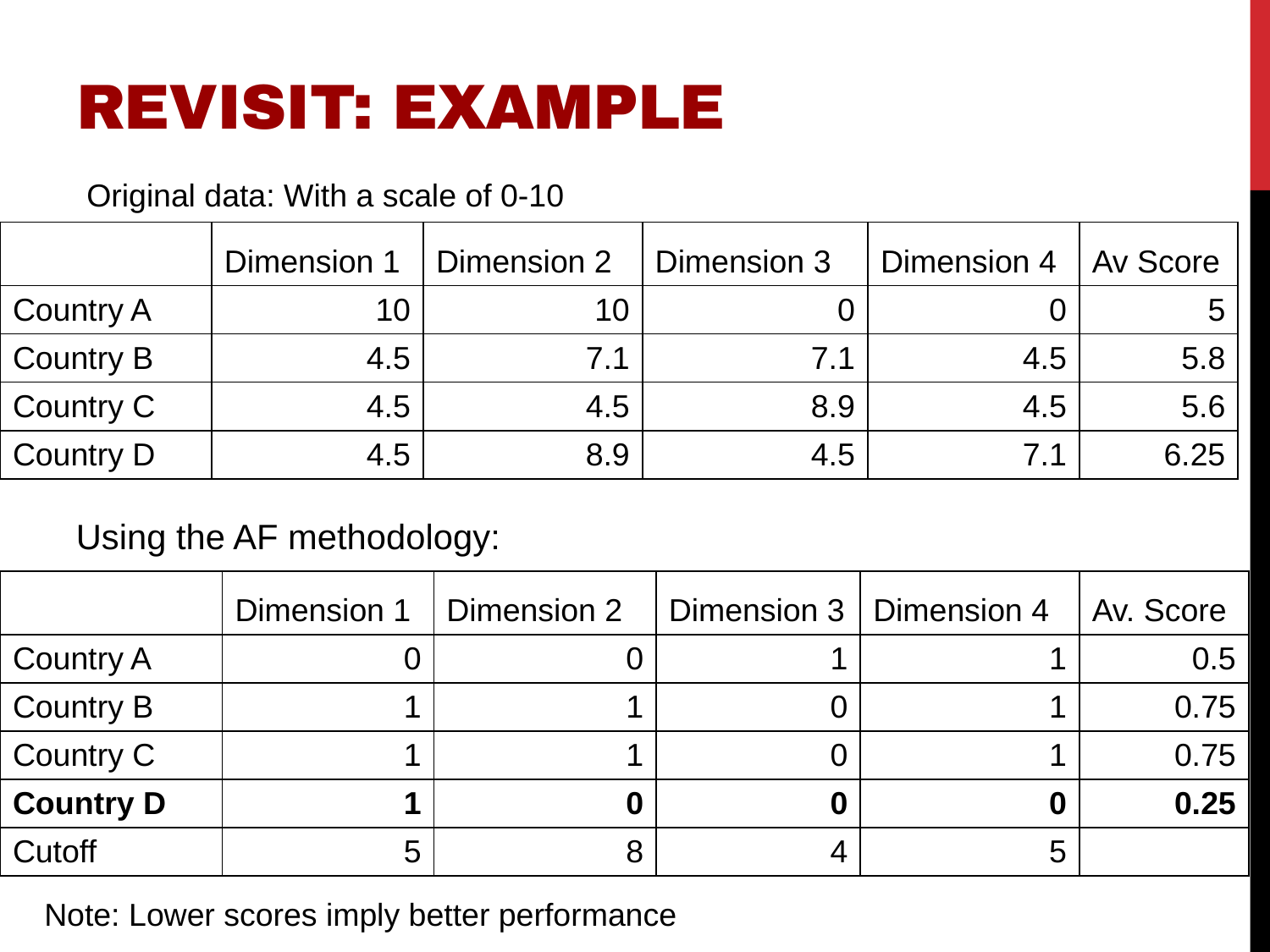

# Revisit: Example
Original data: With a scale of 0-10
|  | Dimension 1 | Dimension 2 | Dimension 3 | Dimension 4 | Av Score |
| --- | --- | --- | --- | --- | --- |
| Country A | 10 | 10 | 0 | 0 | 5 |
| Country B | 4.5 | 7.1 | 7.1 | 4.5 | 5.8 |
| Country C | 4.5 | 4.5 | 8.9 | 4.5 | 5.6 |
| Country D | 4.5 | 8.9 | 4.5 | 7.1 | 6.25 |
Using the AF methodology:
|  | Dimension 1 | Dimension 2 | Dimension 3 | Dimension 4 | Av. Score |
| --- | --- | --- | --- | --- | --- |
| Country A | 0 | 0 | 1 | 1 | 0.5 |
| Country B | 1 | 1 | 0 | 1 | 0.75 |
| Country C | 1 | 1 | 0 | 1 | 0.75 |
| Country D | 1 | 0 | 0 | 0 | 0.25 |
| Cutoff | 5 | 8 | 4 | 5 |  |
Note: Lower scores imply better performance